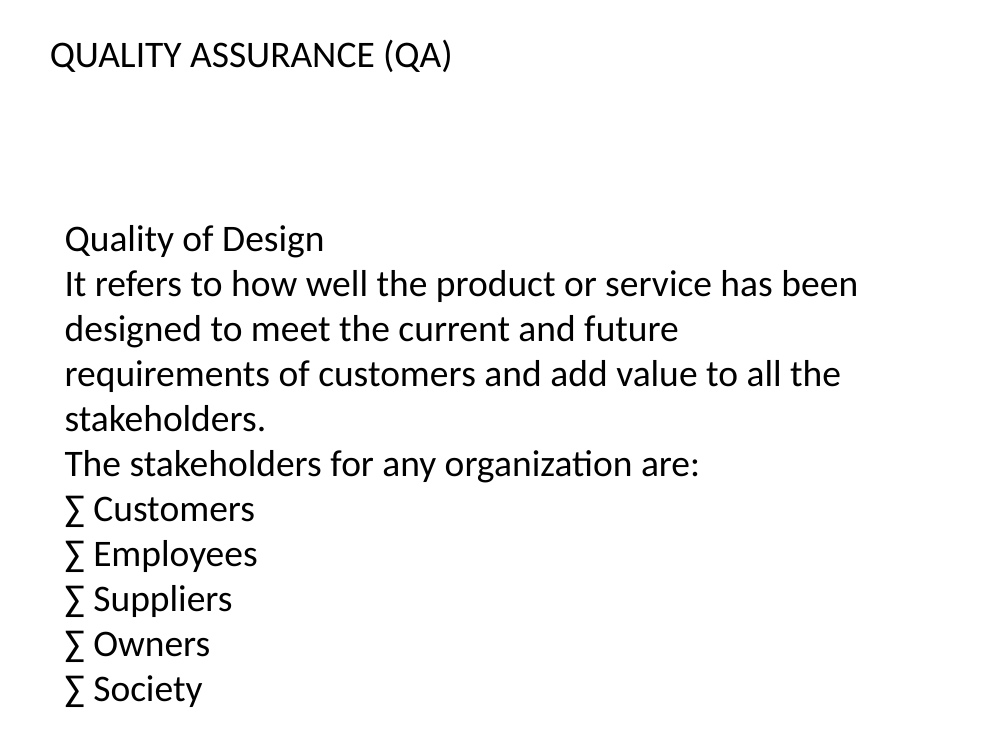

# QUALITY ASSURANCE (QA)
Quality of Design
It refers to how well the product or service has been designed to meet the current and future requirements of customers and add value to all the stakeholders.
The stakeholders for any organization are:
∑ Customers
∑ Employees
∑ Suppliers
∑ Owners
∑ Society